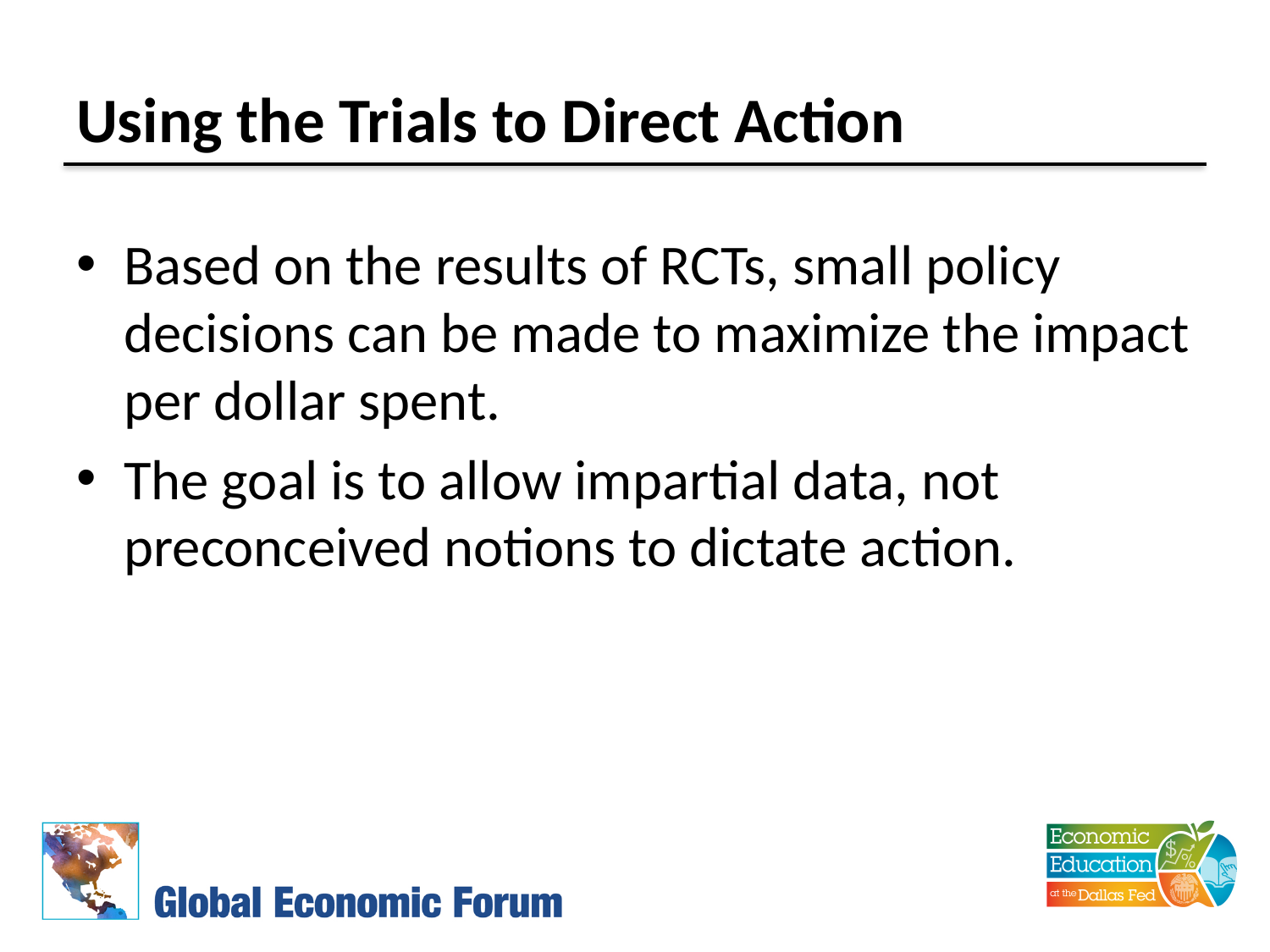

# Using the Trials to Direct Action
Based on the results of RCTs, small policy decisions can be made to maximize the impact per dollar spent.
The goal is to allow impartial data, not preconceived notions to dictate action.